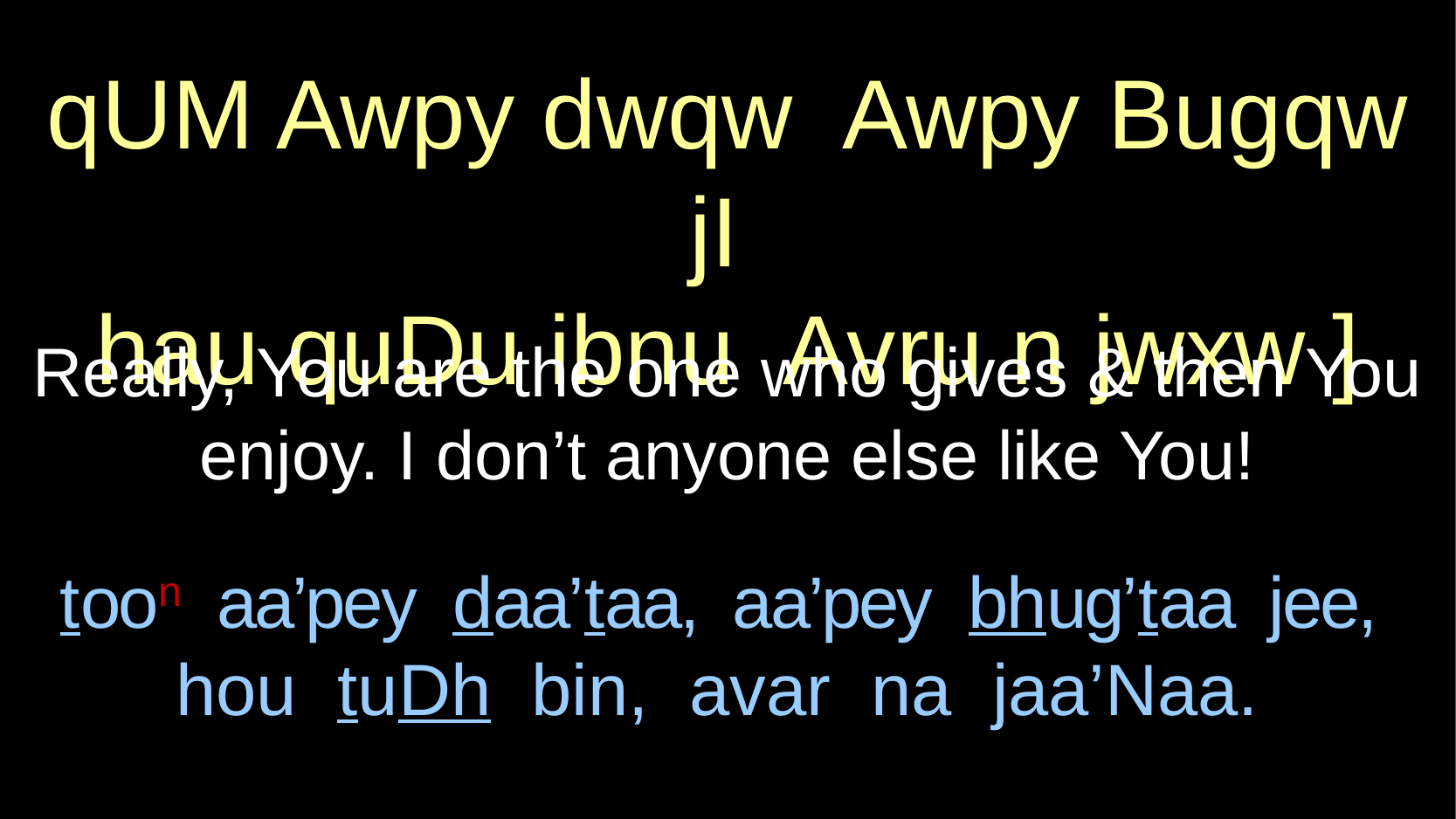

qUM Awpy dwqw  Awpy Bugqw jI
hau quDu ibnu  Avru n jwxw ]
Really, You are the one who gives & then You enjoy. I don’t anyone else like You!
# toon  aa’pey  daa’taa,  aa’pey  bhug’taa  jee, hou  tuDh  bin,  avar  na  jaa’Naa.